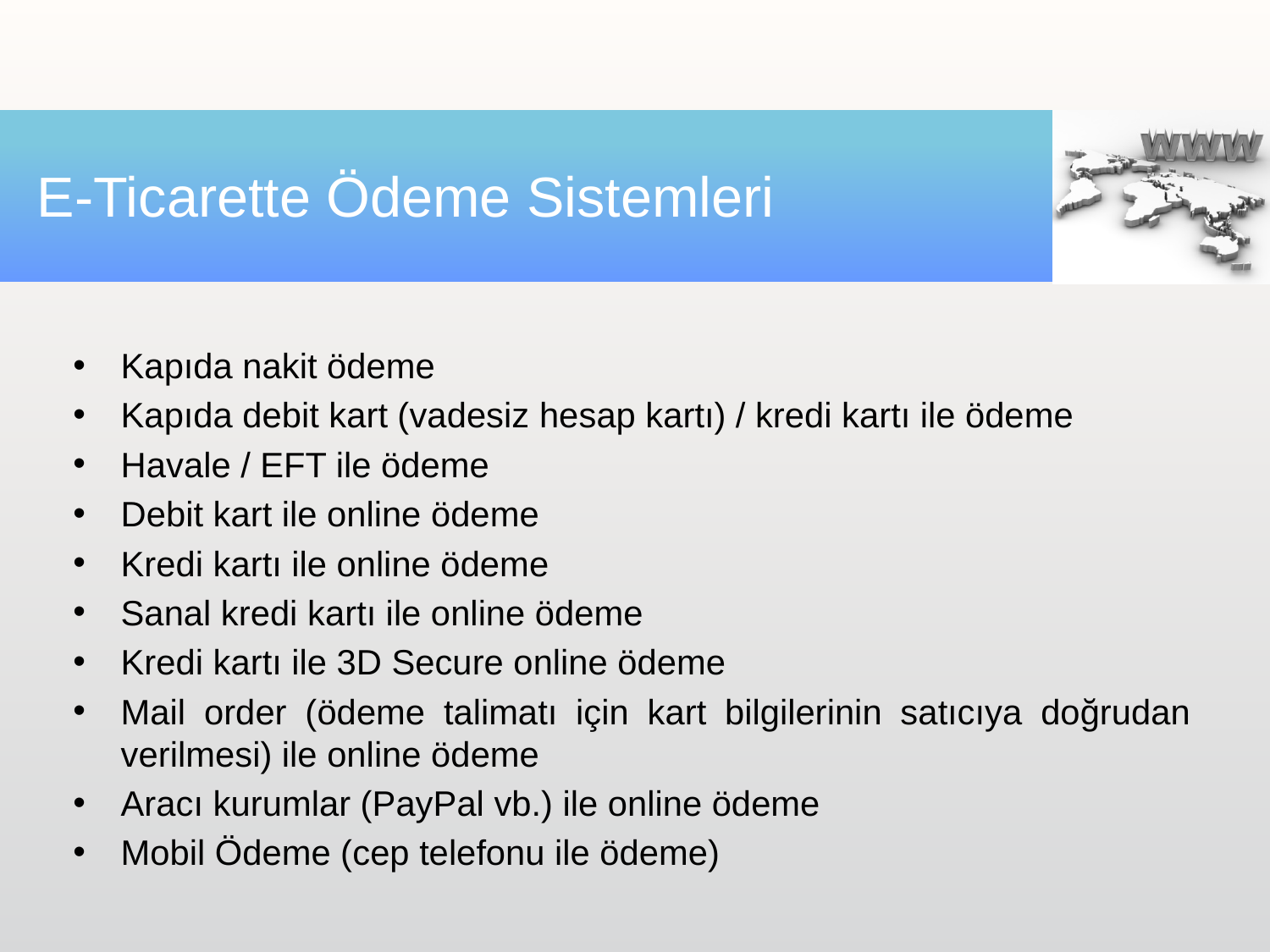

# E-Ticarette Ödeme Sistemleri
Kapıda nakit ödeme
Kapıda debit kart (vadesiz hesap kartı) / kredi kartı ile ödeme
Havale / EFT ile ödeme
Debit kart ile online ödeme
Kredi kartı ile online ödeme
Sanal kredi kartı ile online ödeme
Kredi kartı ile 3D Secure online ödeme
Mail order (ödeme talimatı için kart bilgilerinin satıcıya doğrudan verilmesi) ile online ödeme
Aracı kurumlar (PayPal vb.) ile online ödeme
Mobil Ödeme (cep telefonu ile ödeme)